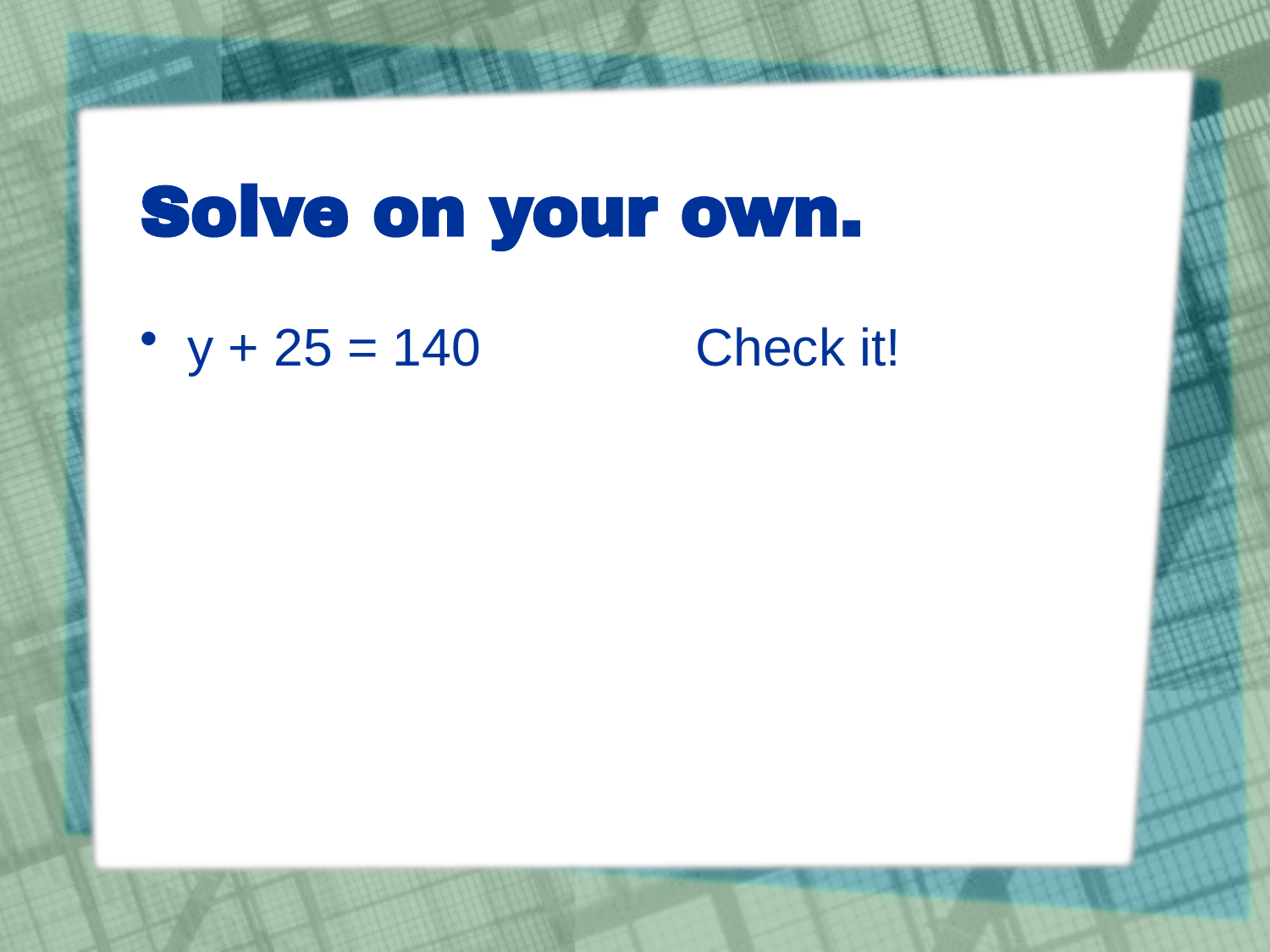

# Solve on your own.
y + 25 = 140		Check it!